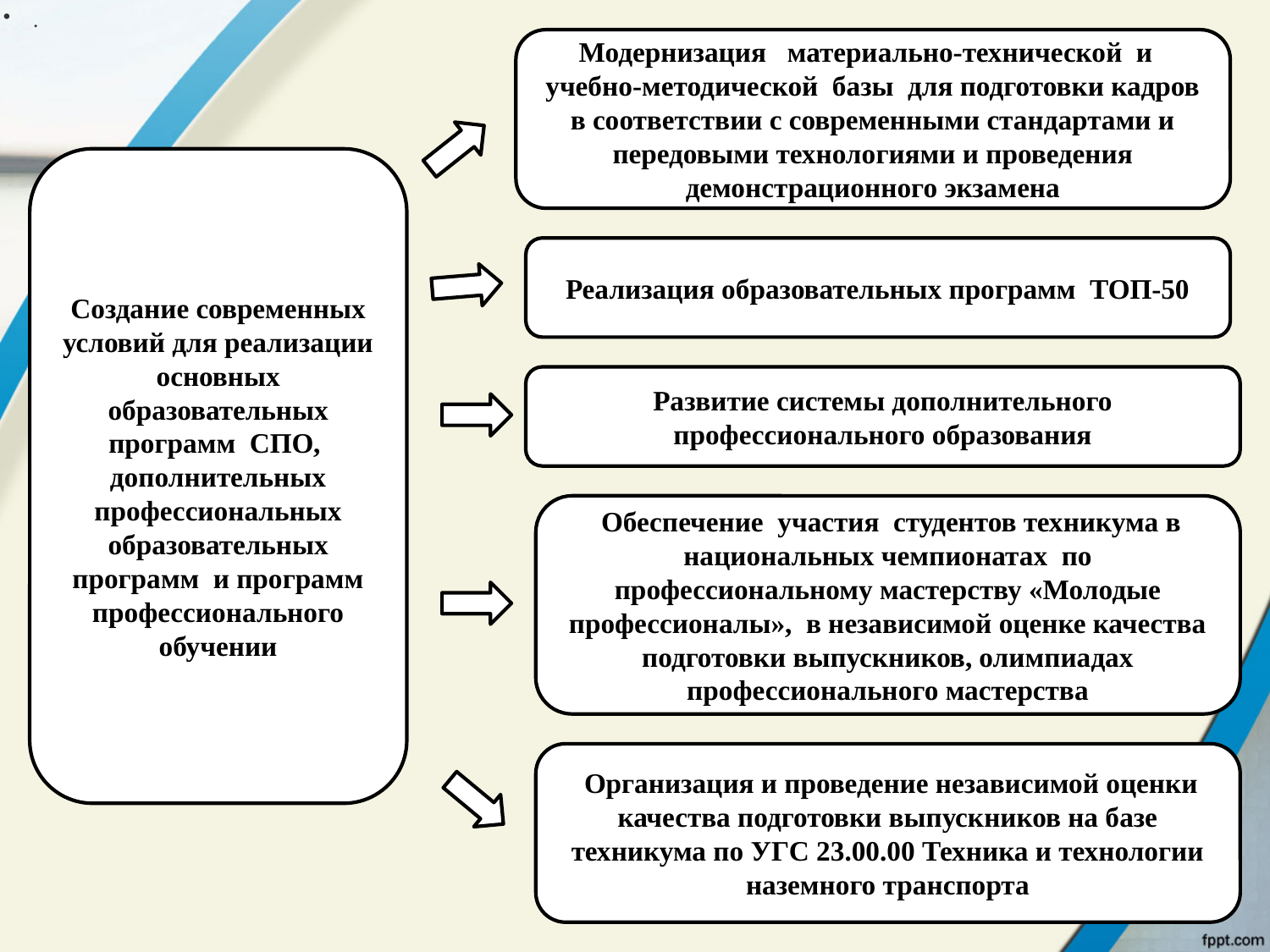

.

Модернизация   материально-технической  и   учебно-методической  базы  для подготовки кадров в соответствии с современными стандартами и передовыми технологиями и проведения демонстрационного экзамена

Создание современных условий для реализации основных образовательных программ  СПО,  дополнительных профессиональных образовательных программ  и программ профессионального обучении
Реализация образовательных программ  ТОП-50

Развитие системы дополнительного профессионального образования

  Обеспечение  участия  студентов техникума в  национальных чемпионатах  по профессиональному мастерству «Молодые профессионалы»,  в независимой оценке качества подготовки выпускников, олимпиадах профессионального мастерства

  Организация и проведение независимой оценки  качества подготовки выпускников на базе техникума по УГС 23.00.00 Техника и технологии наземного транспорта